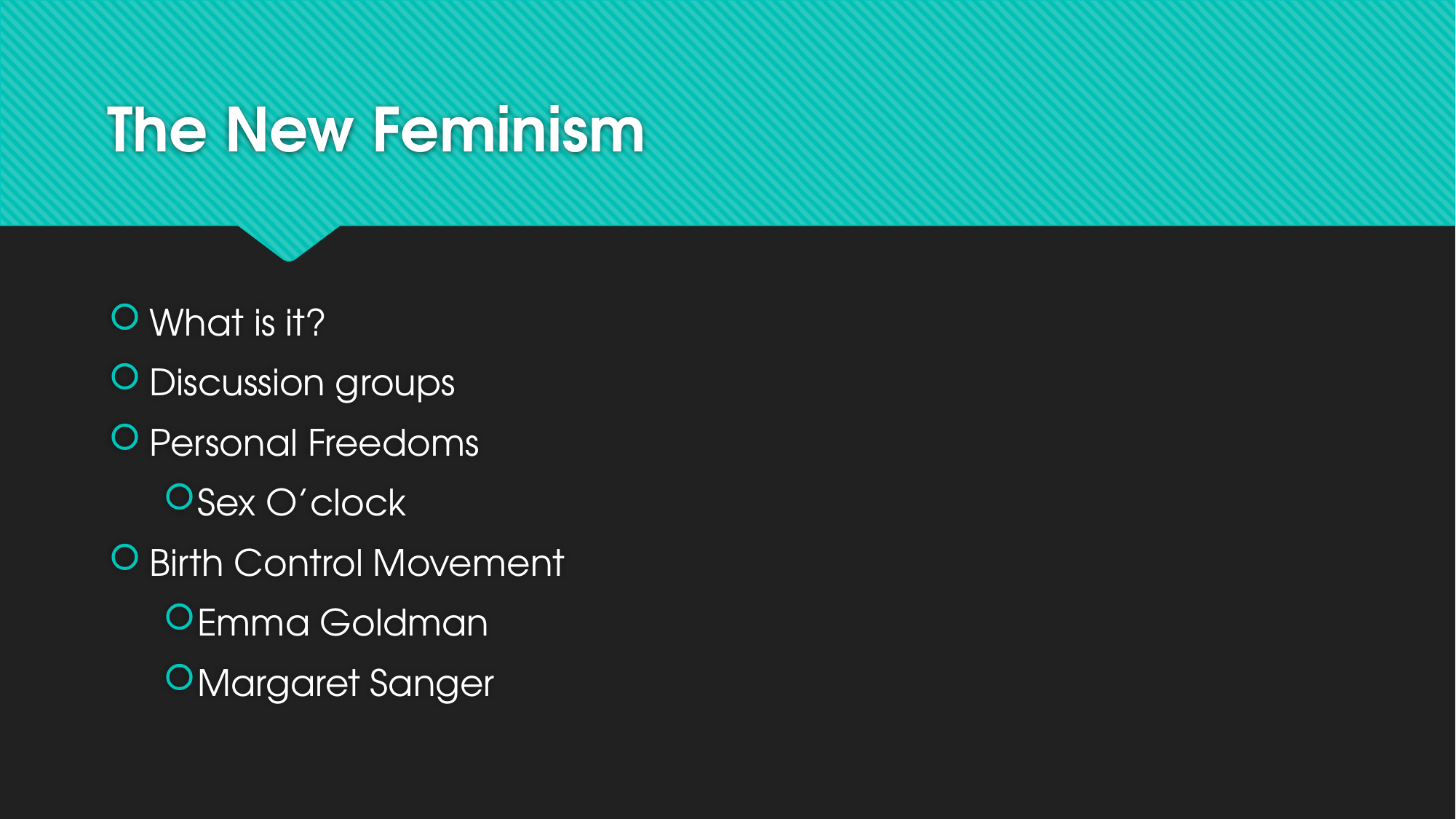

# The New Feminism
What is it?
Discussion groups
Personal Freedoms
Sex O’clock
Birth Control Movement
Emma Goldman
Margaret Sanger